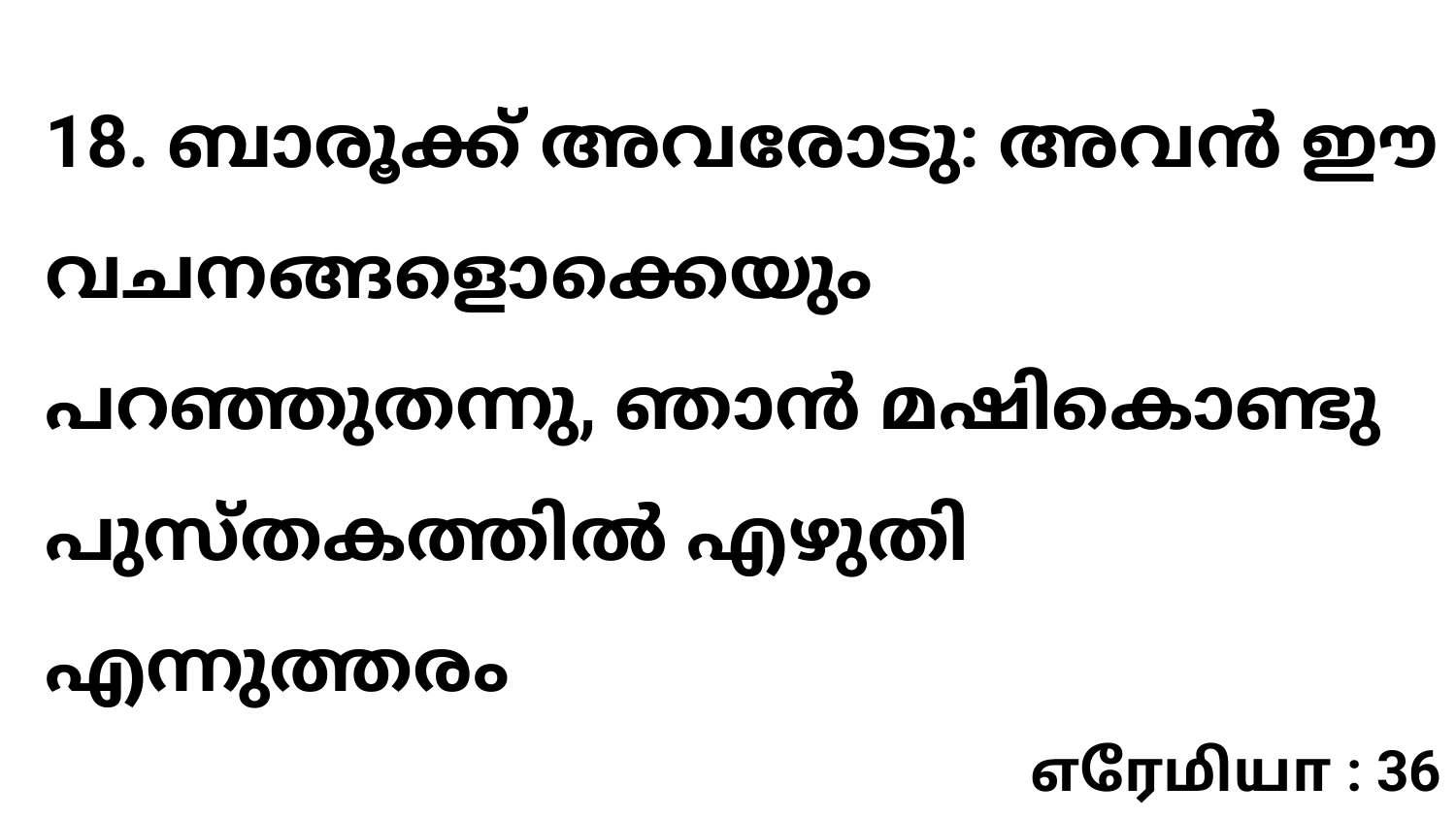

18. ബാരൂക്ക് അവരോടു: അവൻ ഈ വചനങ്ങളൊക്കെയും പറഞ്ഞുതന്നു, ഞാൻ മഷികൊണ്ടു പുസ്തകത്തിൽ എഴുതി എന്നുത്തരം
எரேமியா : 36